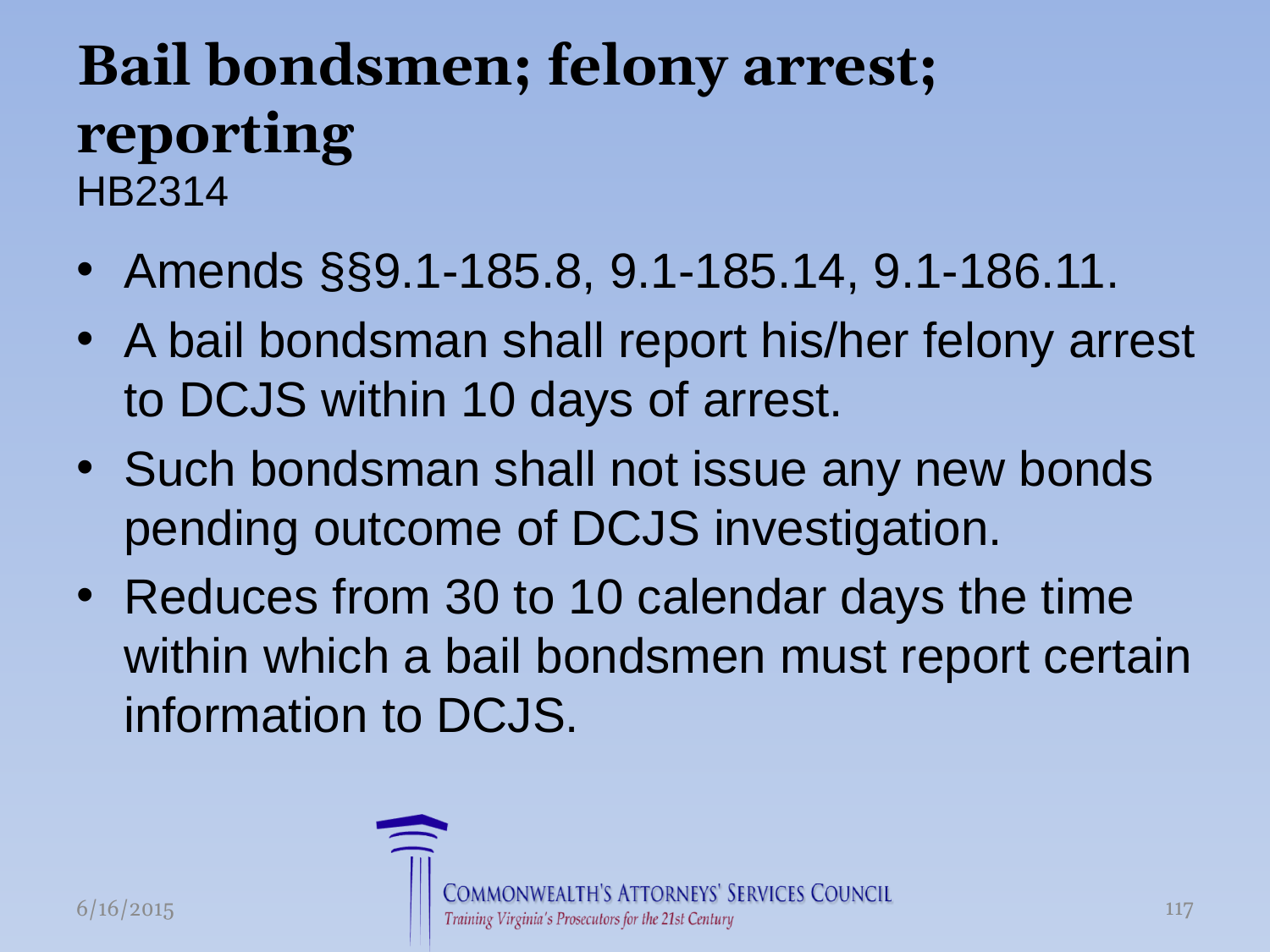

# Bail bondsmen; felony arrest; reporting HB2314
Amends §§9.1-185.8, 9.1-185.14, 9.1-186.11.
A bail bondsman shall report his/her felony arrest to DCJS within 10 days of arrest.
Such bondsman shall not issue any new bonds pending outcome of DCJS investigation.
Reduces from 30 to 10 calendar days the time within which a bail bondsmen must report certain information to DCJS.
6/16/2015
117